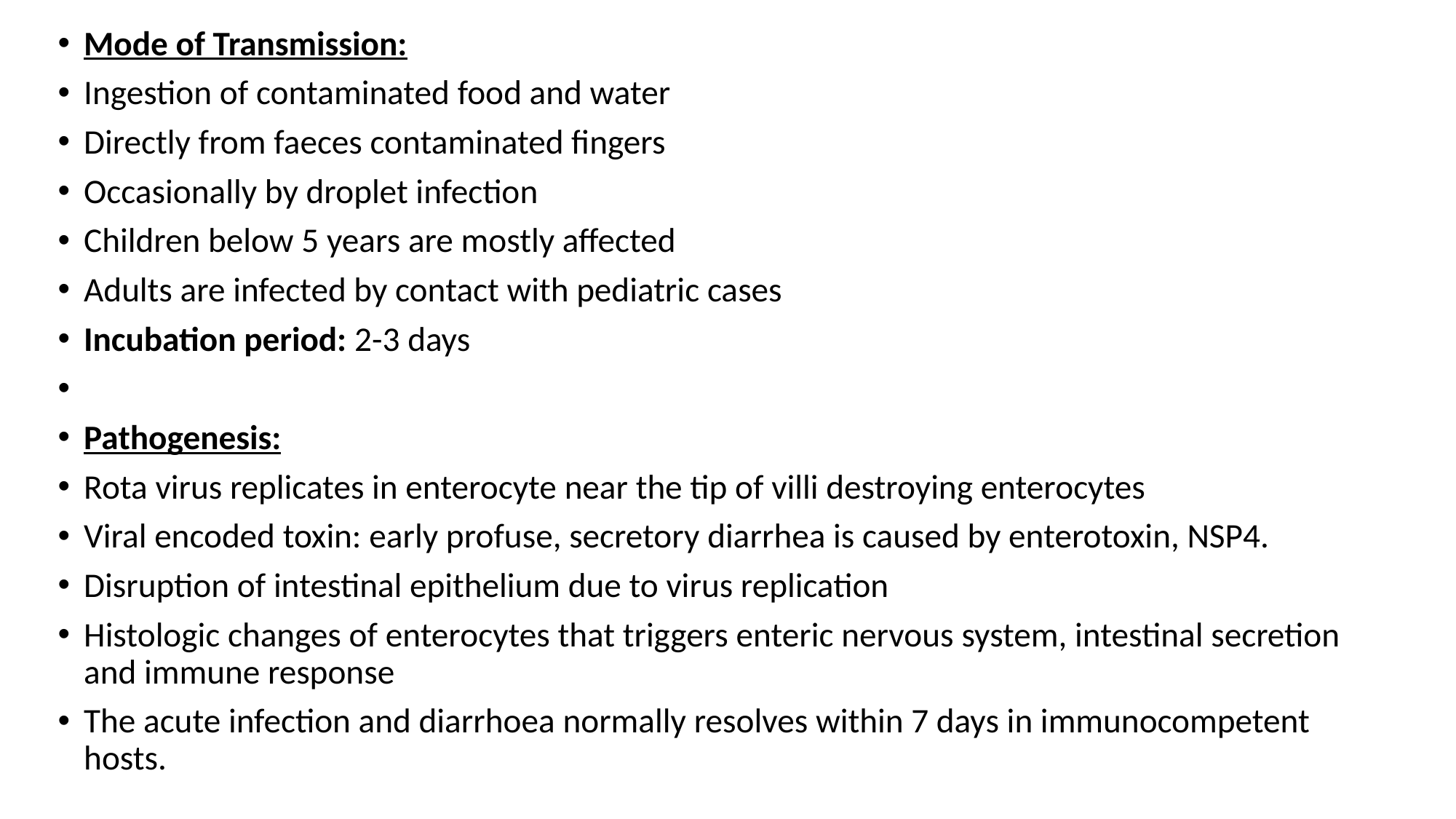

Mode of Transmission:
Ingestion of contaminated food and water
Directly from faeces contaminated fingers
Occasionally by droplet infection
Children below 5 years are mostly affected
Adults are infected by contact with pediatric cases
Incubation period: 2-3 days

Pathogenesis:
Rota virus replicates in enterocyte near the tip of villi destroying enterocytes
Viral encoded toxin: early profuse, secretory diarrhea is caused by enterotoxin, NSP4.
Disruption of intestinal epithelium due to virus replication
Histologic changes of enterocytes that triggers enteric nervous system, intestinal secretion and immune response
The acute infection and diarrhoea normally resolves within 7 days in immunocompetent hosts.